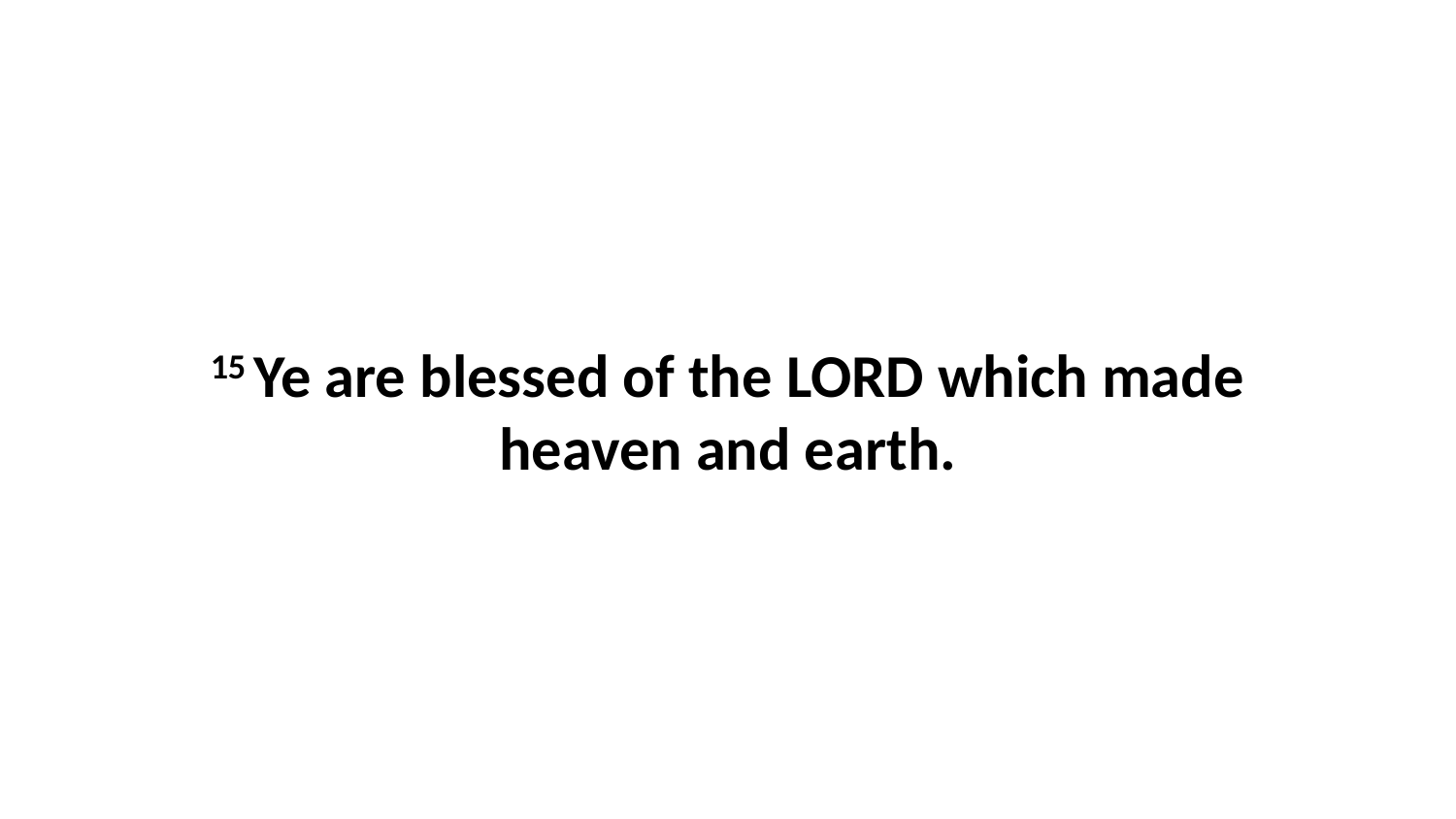

15 Ye are blessed of the LORD which made heaven and earth.